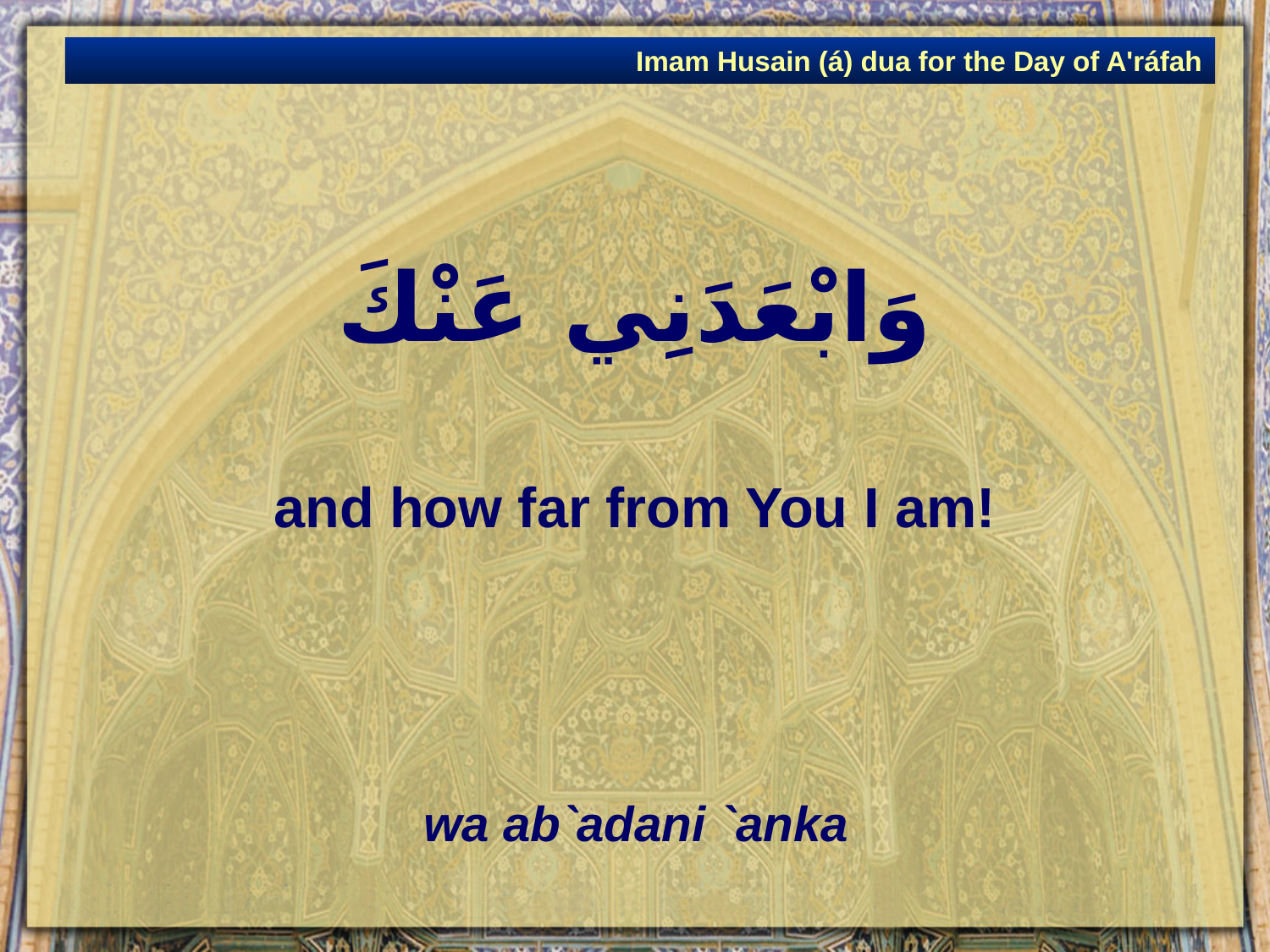

Imam Husain (á) dua for the Day of A'ráfah
# وَابْعَدَنِي عَنْكَ
and how far from You I am!
wa ab`adani `anka